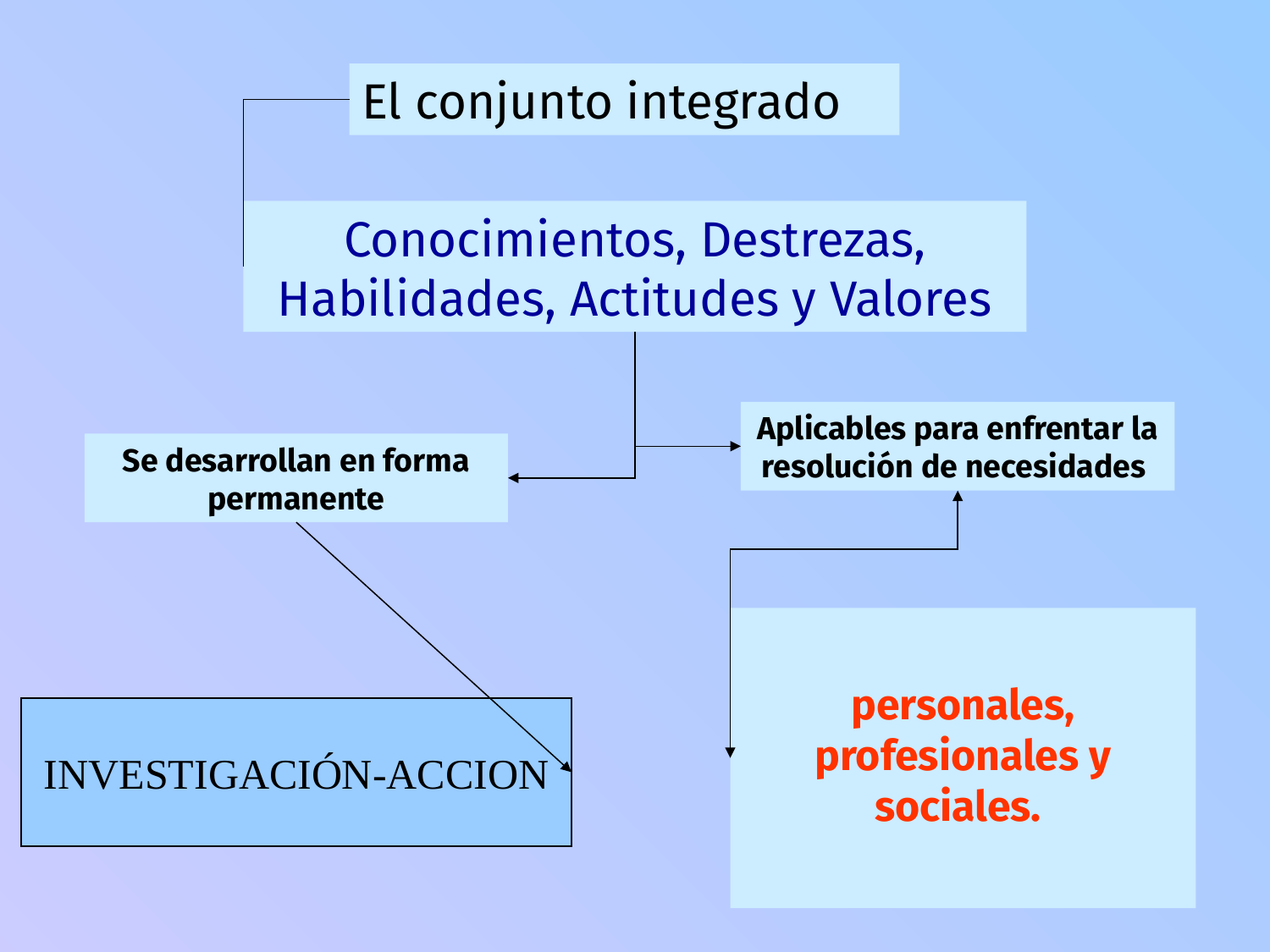

El conjunto integrado
Conocimientos, Destrezas, Habilidades, Actitudes y Valores
Aplicables para enfrentar la resolución de necesidades
Se desarrollan en forma permanente

personales, profesionales y sociales.

INVESTIGACIÓN-ACCION